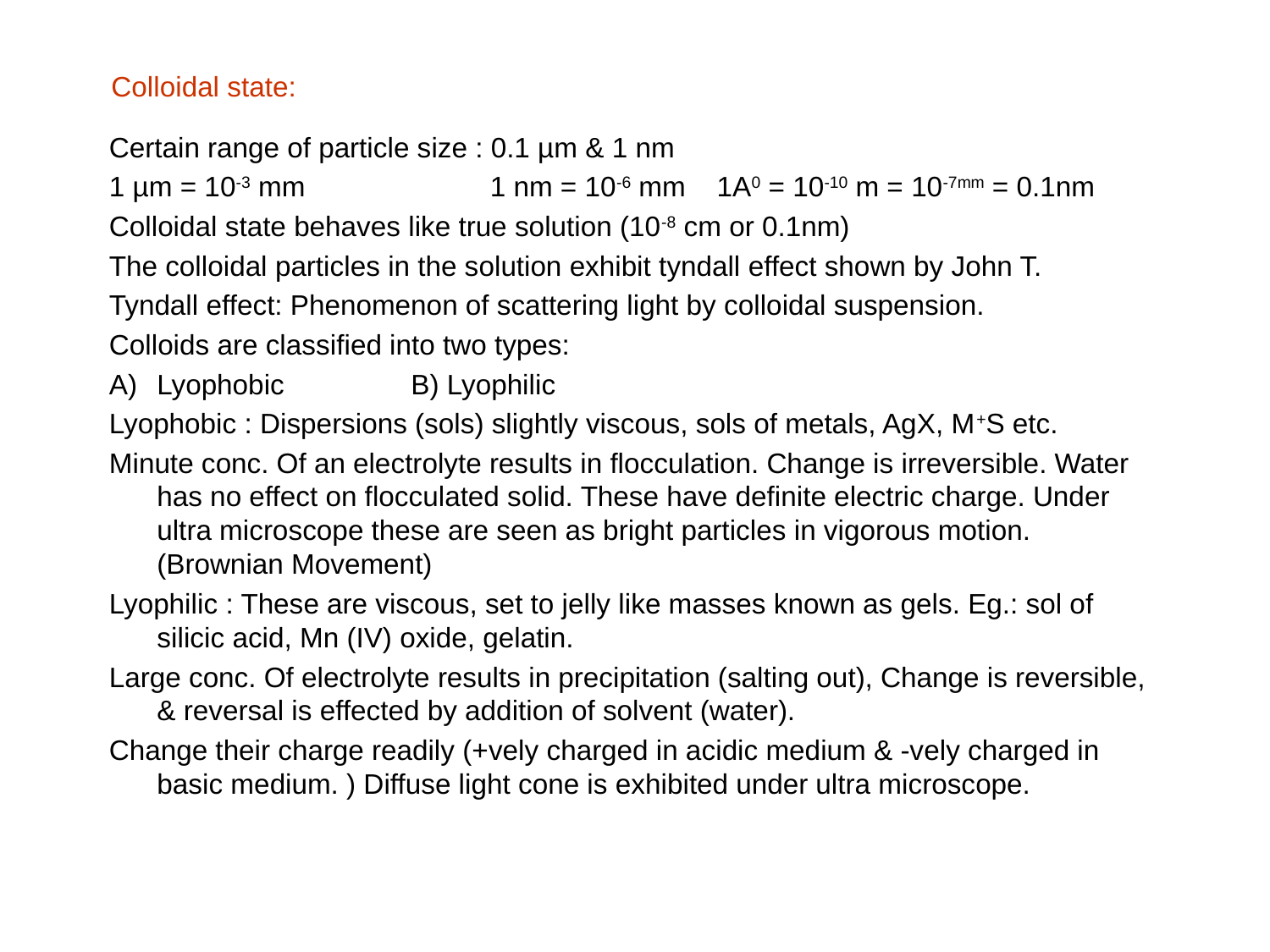

# Colloidal state:
Certain range of particle size : 0.1 µm & 1 nm
1 µm = 10-3 mm  		1 nm = 10-6 mm    1A0 = 10-10 m = 10-7mm = 0.1nm
Colloidal state behaves like true solution (10-8 cm or 0.1nm)
The colloidal particles in the solution exhibit tyndall effect shown by John T.
Tyndall effect: Phenomenon of scattering light by colloidal suspension.
Colloids are classified into two types:
Lyophobic	B) Lyophilic
Lyophobic : Dispersions (sols) slightly viscous, sols of metals, AgX, M+S etc.
Minute conc. Of an electrolyte results in flocculation. Change is irreversible. Water has no effect on flocculated solid. These have definite electric charge. Under ultra microscope these are seen as bright particles in vigorous motion. (Brownian Movement)
Lyophilic : These are viscous, set to jelly like masses known as gels. Eg.: sol of silicic acid, Mn (IV) oxide, gelatin.
Large conc. Of electrolyte results in precipitation (salting out), Change is reversible, & reversal is effected by addition of solvent (water).
Change their charge readily (+vely charged in acidic medium & -vely charged in basic medium. ) Diffuse light cone is exhibited under ultra microscope.